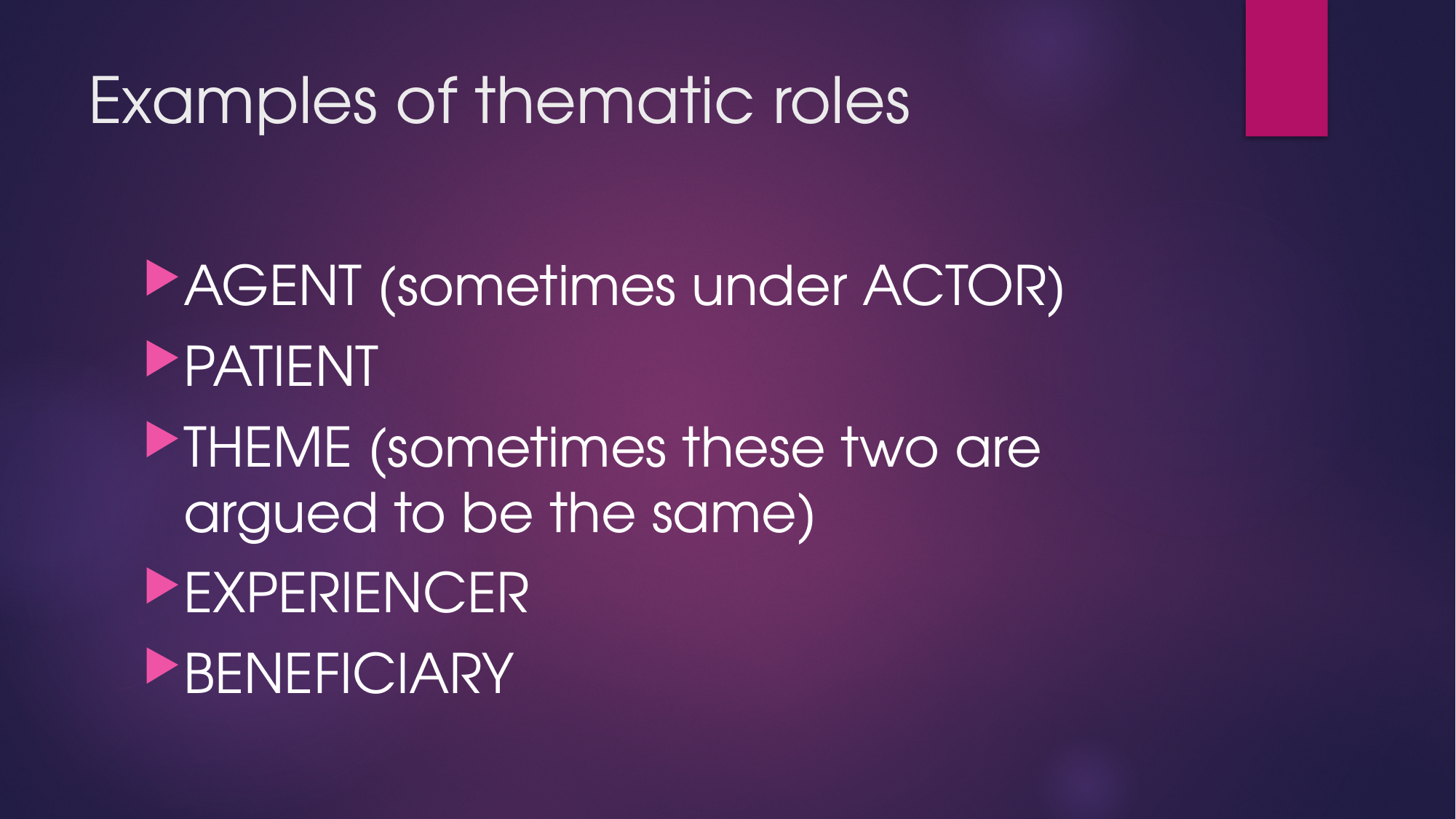

# Examples of thematic roles
AGENT (sometimes under ACTOR)
PATIENT
THEME (sometimes these two are argued to be the same)
EXPERIENCER
BENEFICIARY